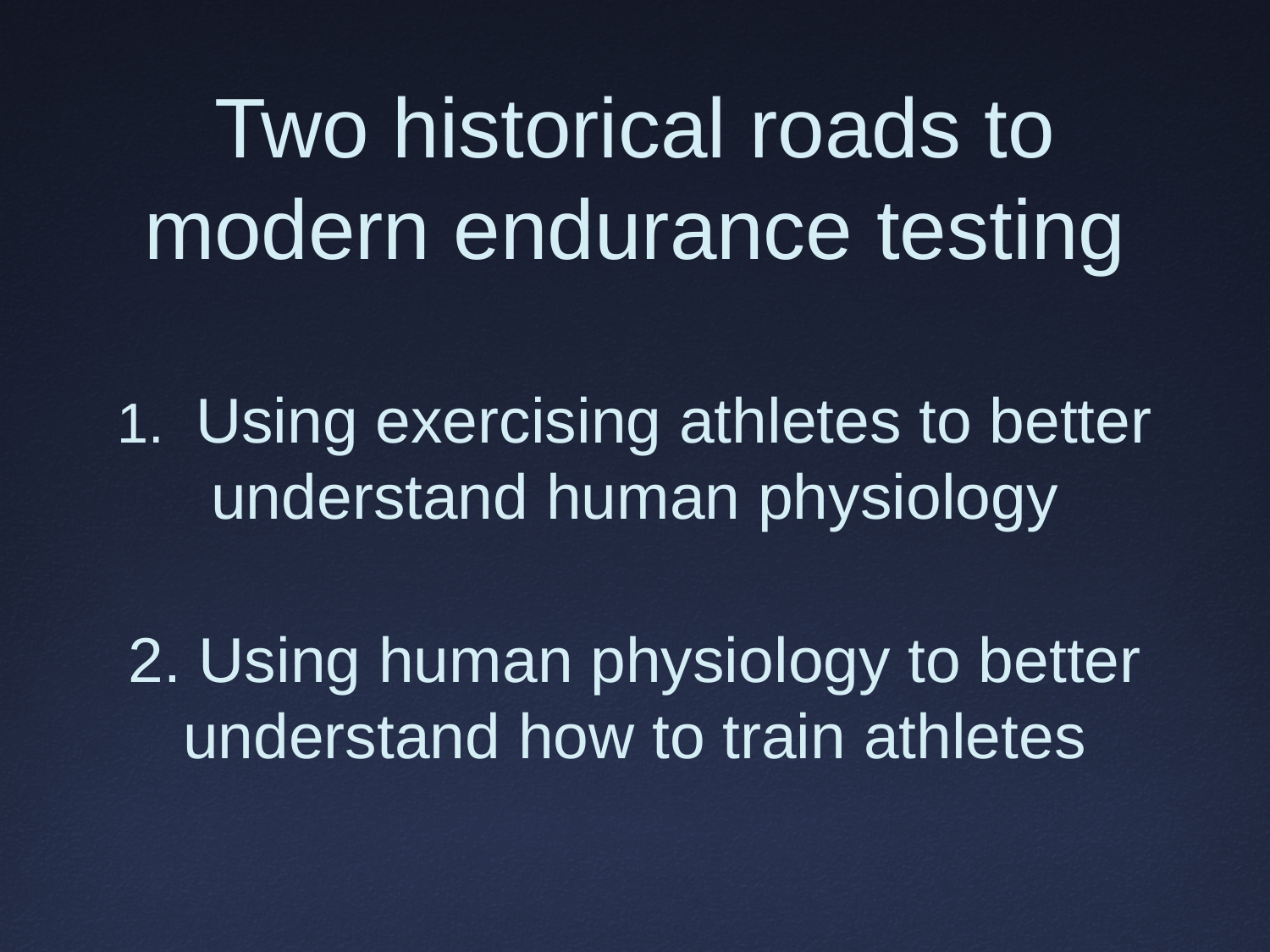

# Two historical roads to modern endurance testing
1.  Using exercising athletes to better understand human physiology

2. Using human physiology to better understand how to train athletes